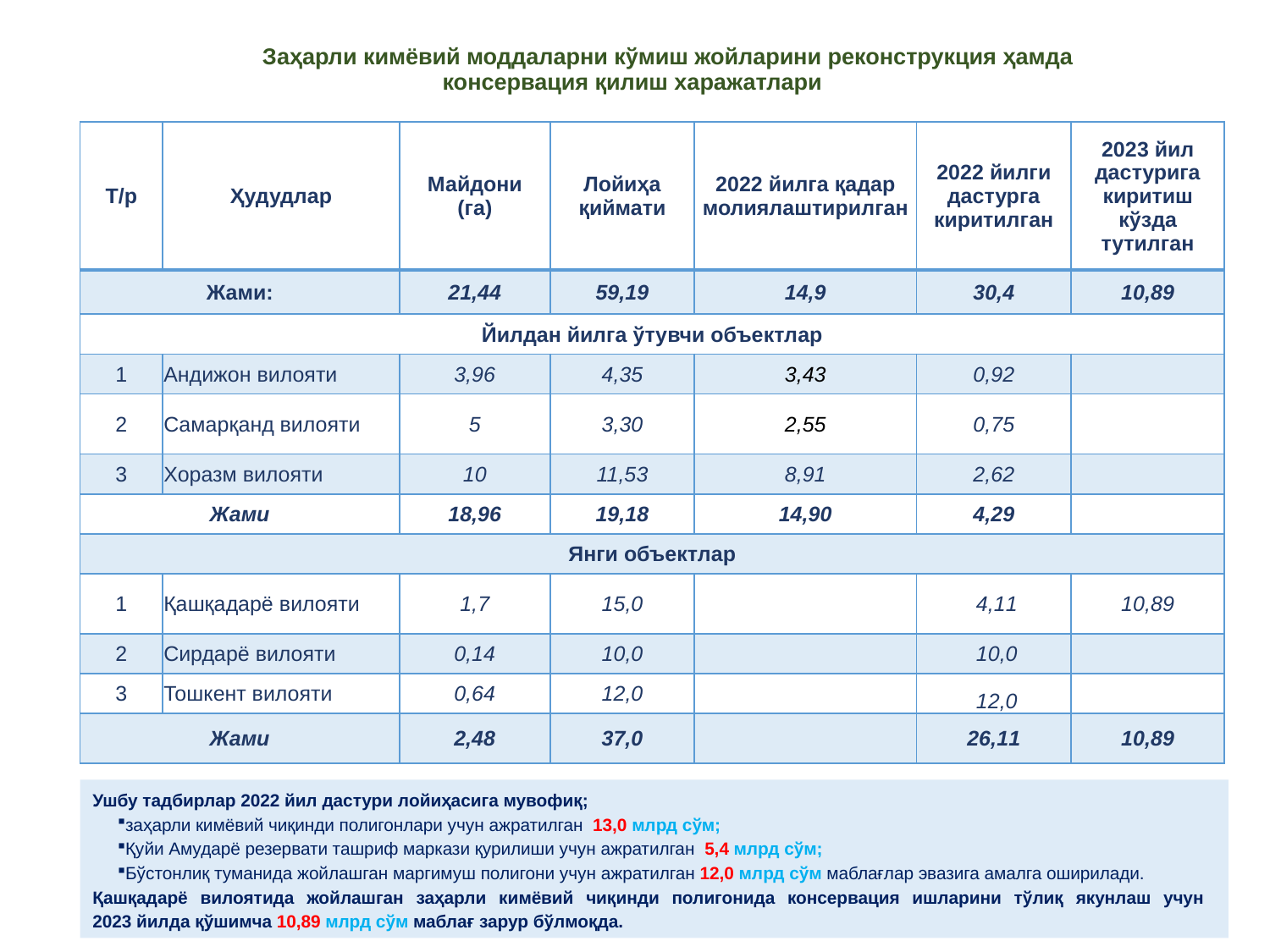

Заҳарли кимёвий моддаларни кўмиш жойларини реконструкция ҳамда
консервация қилиш харажатлари
| Т/р | Ҳудудлар | Майдони (га) | Лойиҳа қиймати | 2022 йилга қадар молиялаштирилган | 2022 йилги дастурга киритилган | 2023 йил дастурига киритиш кўзда тутилган |
| --- | --- | --- | --- | --- | --- | --- |
| Жами: |  | 21,44 | 59,19 | 14,9 | 30,4 | 10,89 |
| Йилдан йилга ўтувчи объектлар |  |  |  |  |  |  |
| 1 | Андижон вилояти | 3,96 | 4,35 | 3,43 | 0,92 |  |
| 2 | Самарқанд вилояти | 5 | 3,30 | 2,55 | 0,75 |  |
| 3 | Хоразм вилояти | 10 | 11,53 | 8,91 | 2,62 |  |
| Жами |  | 18,96 | 19,18 | 14,90 | 4,29 |  |
| Янги объектлар |  |  |  |  |  |  |
| 1 | Қашқадарё вилояти | 1,7 | 15,0 |  | 4,11 | 10,89 |
| 2 | Сирдарё вилояти | 0,14 | 10,0 |  | 10,0 |  |
| 3 | Тошкент вилояти | 0,64 | 12,0 |  | 12,0 |  |
| Жами |  | 2,48 | 37,0 |  | 26,11 | 10,89 |
Ушбу тадбирлар 2022 йил дастури лойиҳасига мувофиқ;
заҳарли кимёвий чиқинди полигонлари учун ажратилган  13,0 млрд сўм;
Қуйи Амударё резервати ташриф маркази қурилиши учун ажратилган  5,4 млрд сўм;
Бўстонлиқ туманида жойлашган маргимуш полигони учун ажратилган 12,0 млрд сўм маблағлар эвазига амалга оширилади.
Қашқадарё вилоятида жойлашган заҳарли кимёвий чиқинди полигонида консервация ишларини тўлиқ якунлаш учун
2023 йилда қўшимча 10,89 млрд сўм маблағ зарур бўлмоқда.